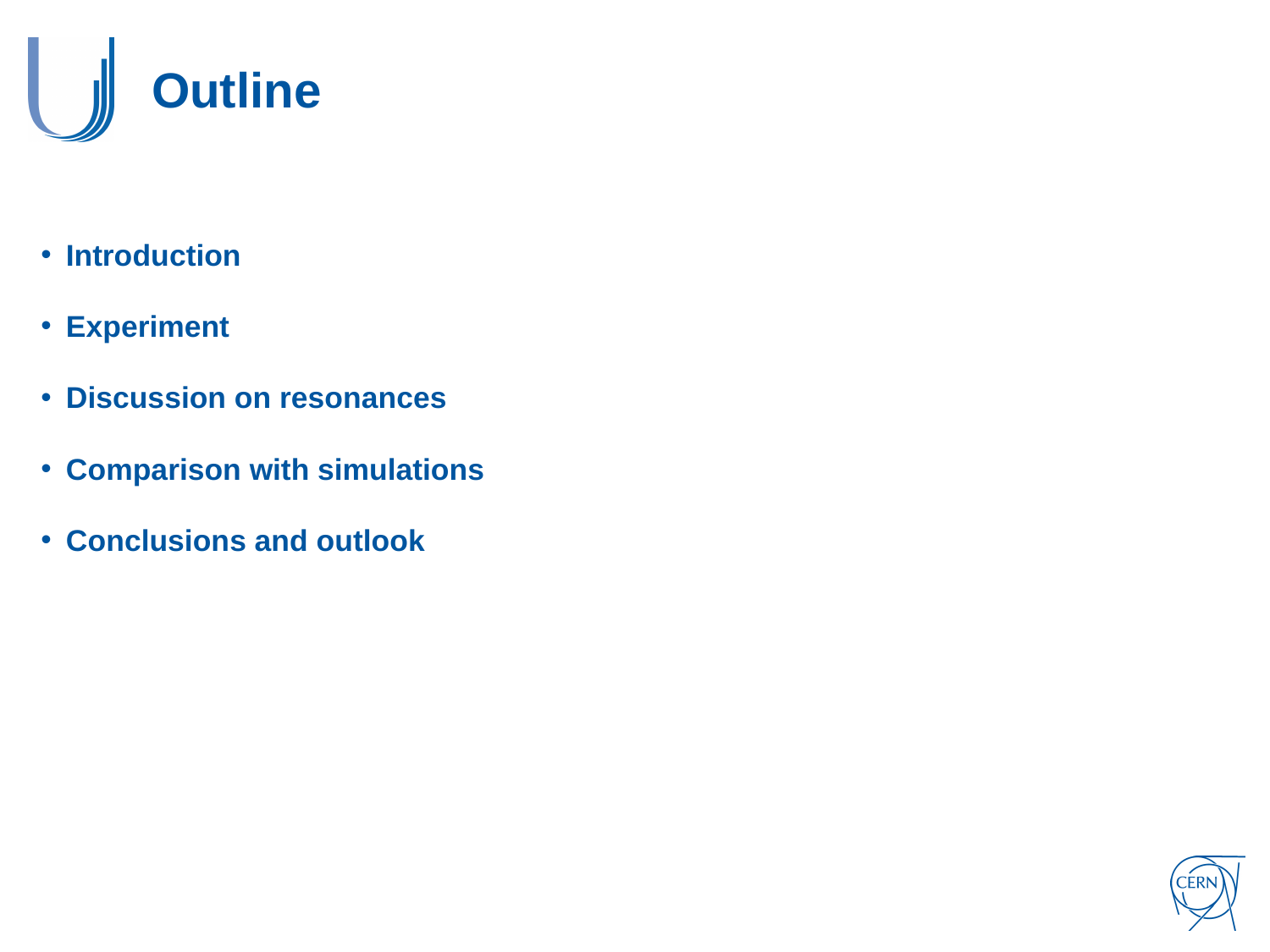

# Outline

Introduction
Experiment
Discussion on resonances
Comparison with simulations
Conclusions and outlook